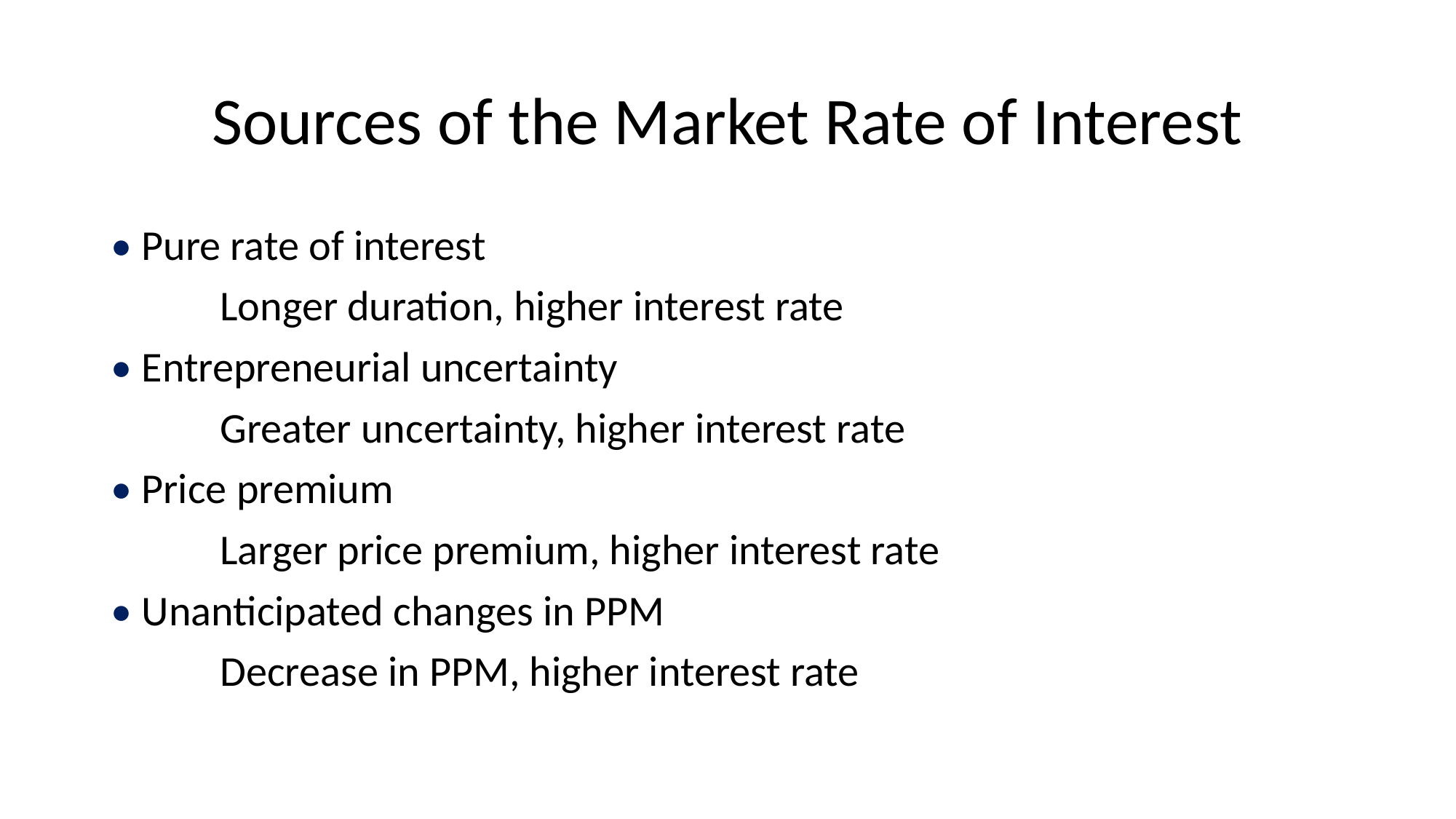

# Sources of the Market Rate of Interest
• Pure rate of interest
	Longer duration, higher interest rate
• Entrepreneurial uncertainty
	Greater uncertainty, higher interest rate
• Price premium
	Larger price premium, higher interest rate
• Unanticipated changes in PPM
	Decrease in PPM, higher interest rate